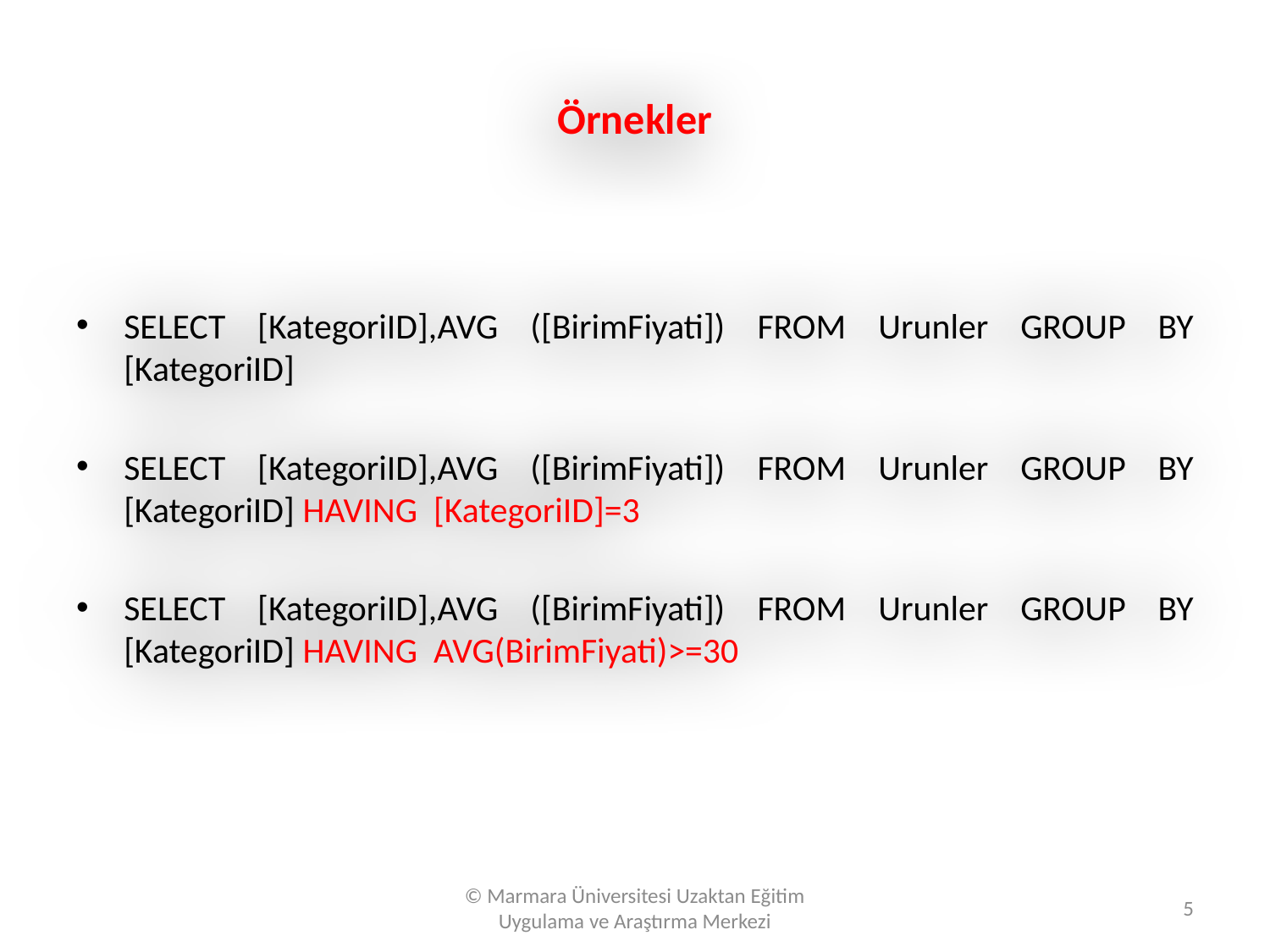

# Örnekler
SELECT [KategoriID],AVG ([BirimFiyati]) FROM Urunler GROUP BY [KategoriID]

SELECT [KategoriID],AVG ([BirimFiyati]) FROM Urunler GROUP BY [KategoriID] HAVING  [KategoriID]=3

SELECT [KategoriID],AVG ([BirimFiyati]) FROM Urunler GROUP BY [KategoriID] HAVING  AVG(BirimFiyati)>=30

© Marmara Üniversitesi Uzaktan Eğitim Uygulama ve Araştırma Merkezi
5